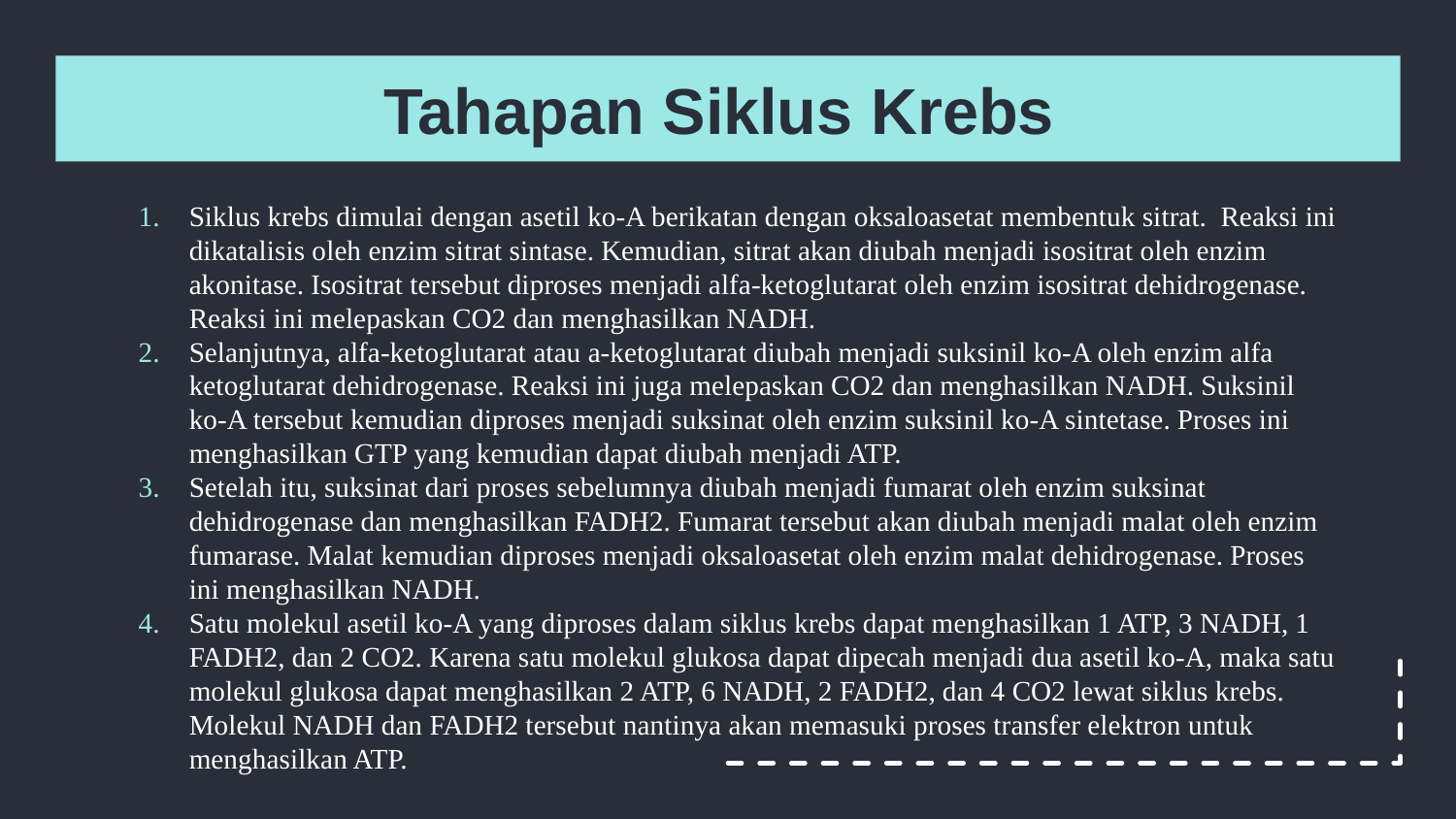

# Tahapan Siklus Krebs
Siklus krebs dimulai dengan asetil ko-A berikatan dengan oksaloasetat membentuk sitrat.  Reaksi ini dikatalisis oleh enzim sitrat sintase. Kemudian, sitrat akan diubah menjadi isositrat oleh enzim akonitase. Isositrat tersebut diproses menjadi alfa-ketoglutarat oleh enzim isositrat dehidrogenase. Reaksi ini melepaskan CO2 dan menghasilkan NADH.
Selanjutnya, alfa-ketoglutarat atau a-ketoglutarat diubah menjadi suksinil ko-A oleh enzim alfa ketoglutarat dehidrogenase. Reaksi ini juga melepaskan CO2 dan menghasilkan NADH. Suksinil ko-A tersebut kemudian diproses menjadi suksinat oleh enzim suksinil ko-A sintetase. Proses ini menghasilkan GTP yang kemudian dapat diubah menjadi ATP.
Setelah itu, suksinat dari proses sebelumnya diubah menjadi fumarat oleh enzim suksinat dehidrogenase dan menghasilkan FADH2. Fumarat tersebut akan diubah menjadi malat oleh enzim fumarase. Malat kemudian diproses menjadi oksaloasetat oleh enzim malat dehidrogenase. Proses ini menghasilkan NADH.
Satu molekul asetil ko-A yang diproses dalam siklus krebs dapat menghasilkan 1 ATP, 3 NADH, 1 FADH2, dan 2 CO2. Karena satu molekul glukosa dapat dipecah menjadi dua asetil ko-A, maka satu molekul glukosa dapat menghasilkan 2 ATP, 6 NADH, 2 FADH2, dan 4 CO2 lewat siklus krebs. Molekul NADH dan FADH2 tersebut nantinya akan memasuki proses transfer elektron untuk menghasilkan ATP.